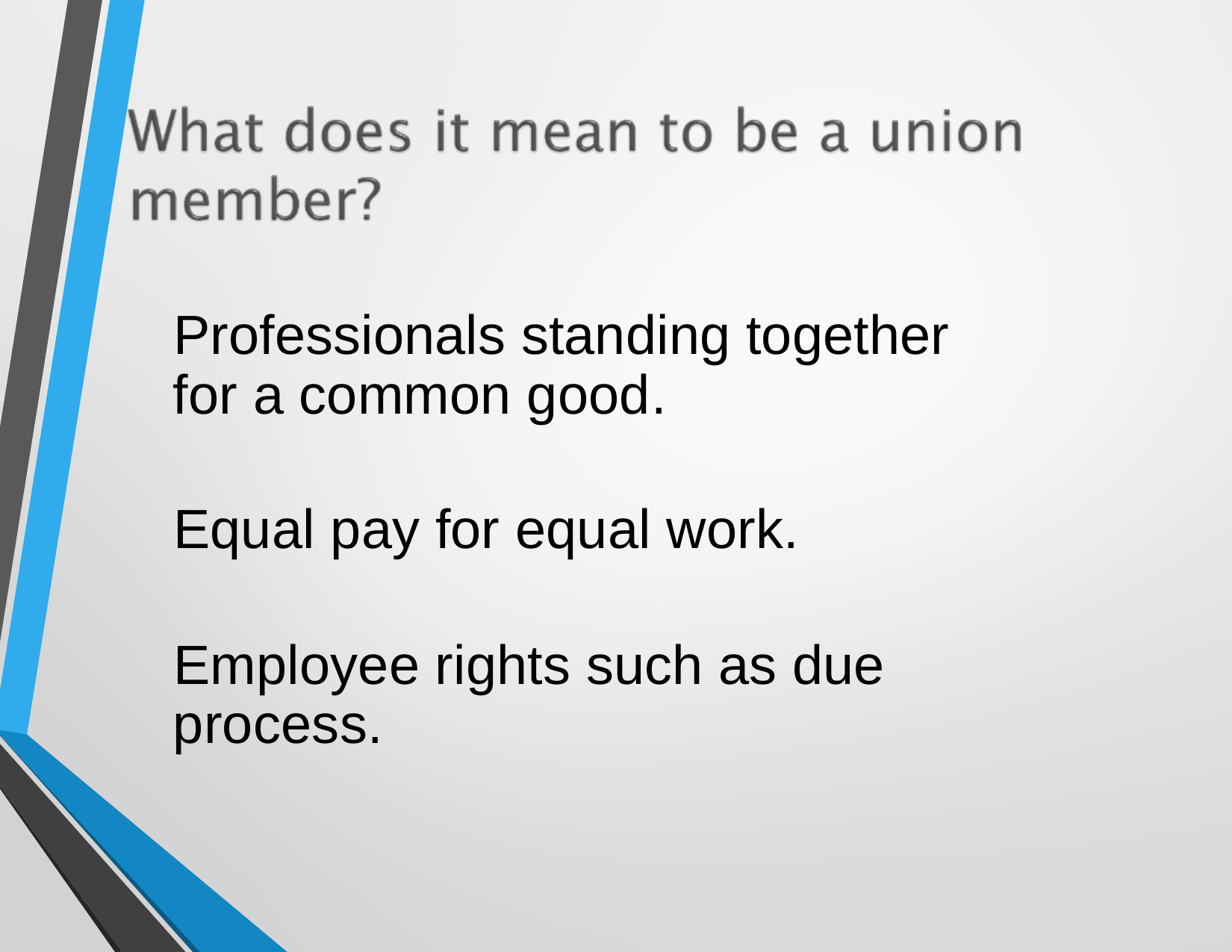

Professionals standing together for a common good.

Equal pay for equal work.

Employee rights such as due process.